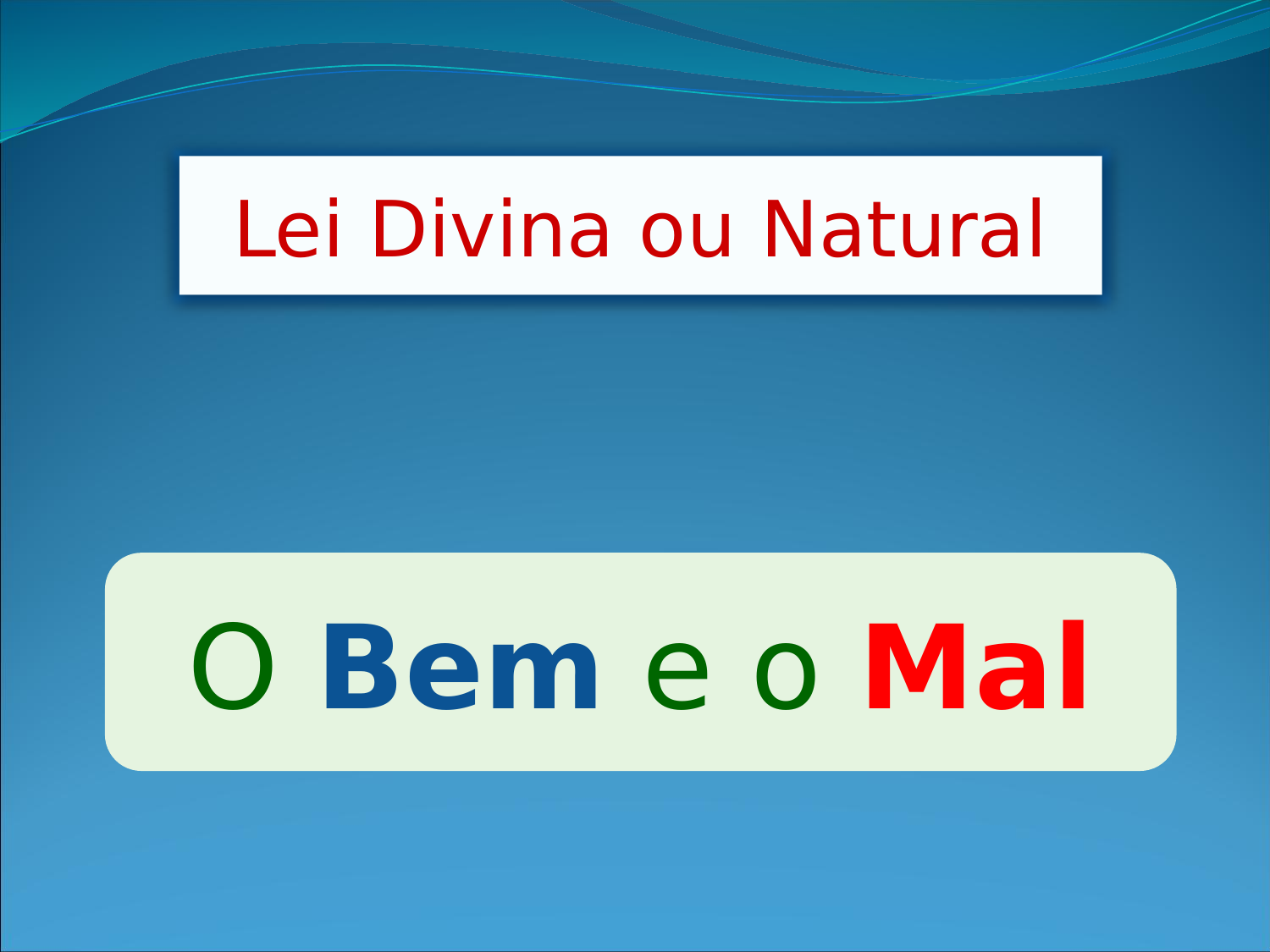

Lei Divina ou Natural
O Bem e o Mal